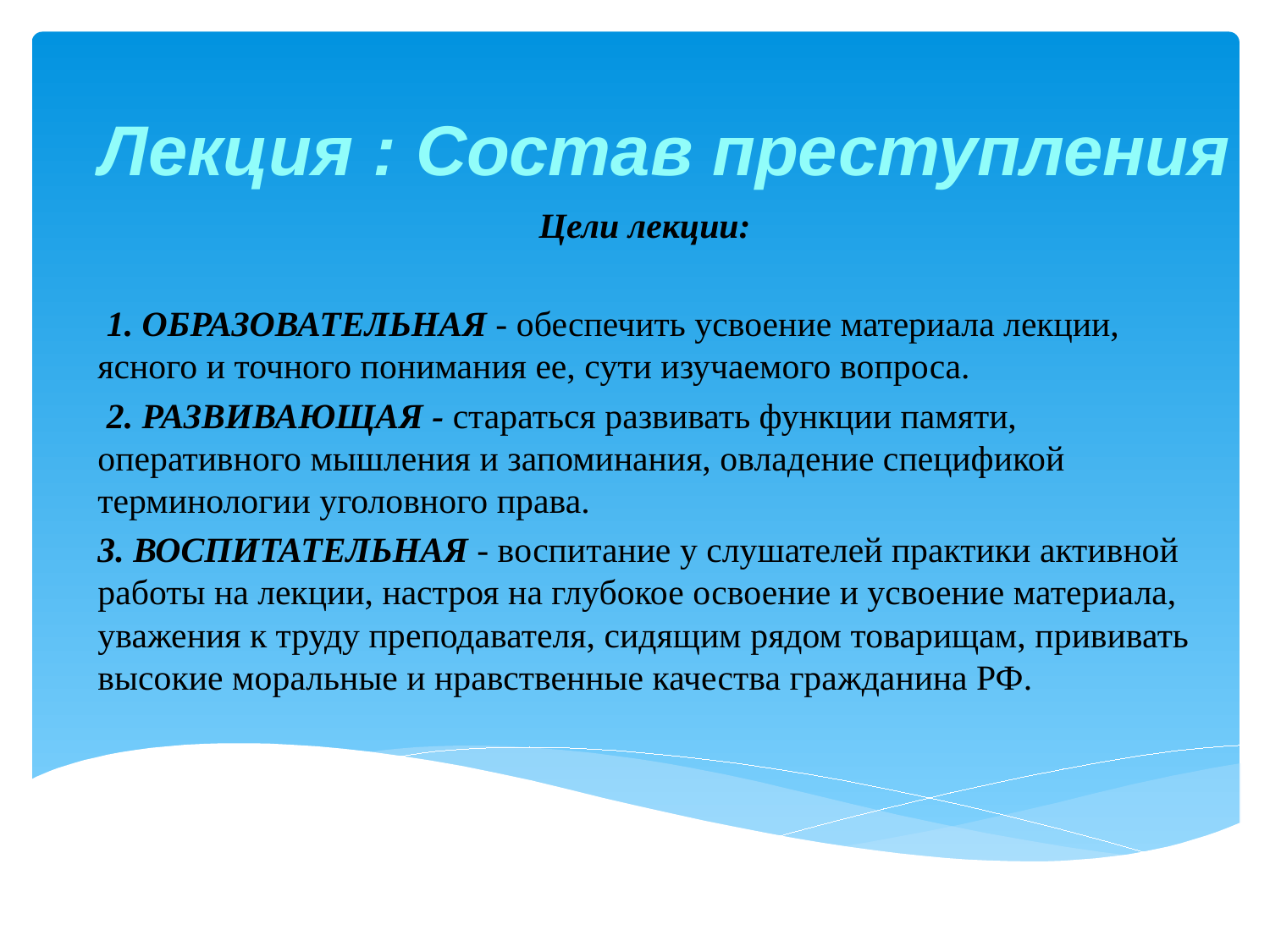

# Лекция : Состав преступления
Цели лекции:

 1. ОБРАЗОВАТЕЛЬНАЯ - обеспечить усвоение материала лекции, ясного и точного понимания ее, сути изучаемого вопроса.
 2. РАЗВИВАЮЩАЯ - стараться развивать функции памяти, оперативного мышления и запоминания, овладение спецификой терминологии уголовного права.
3. ВОСПИТАТЕЛЬНАЯ - воспитание у слушателей практики активной работы на лекции, настроя на глубокое освоение и усвоение материала, уважения к труду преподавателя, сидящим рядом товарищам, прививать высокие моральные и нравственные качества гражданина РФ.